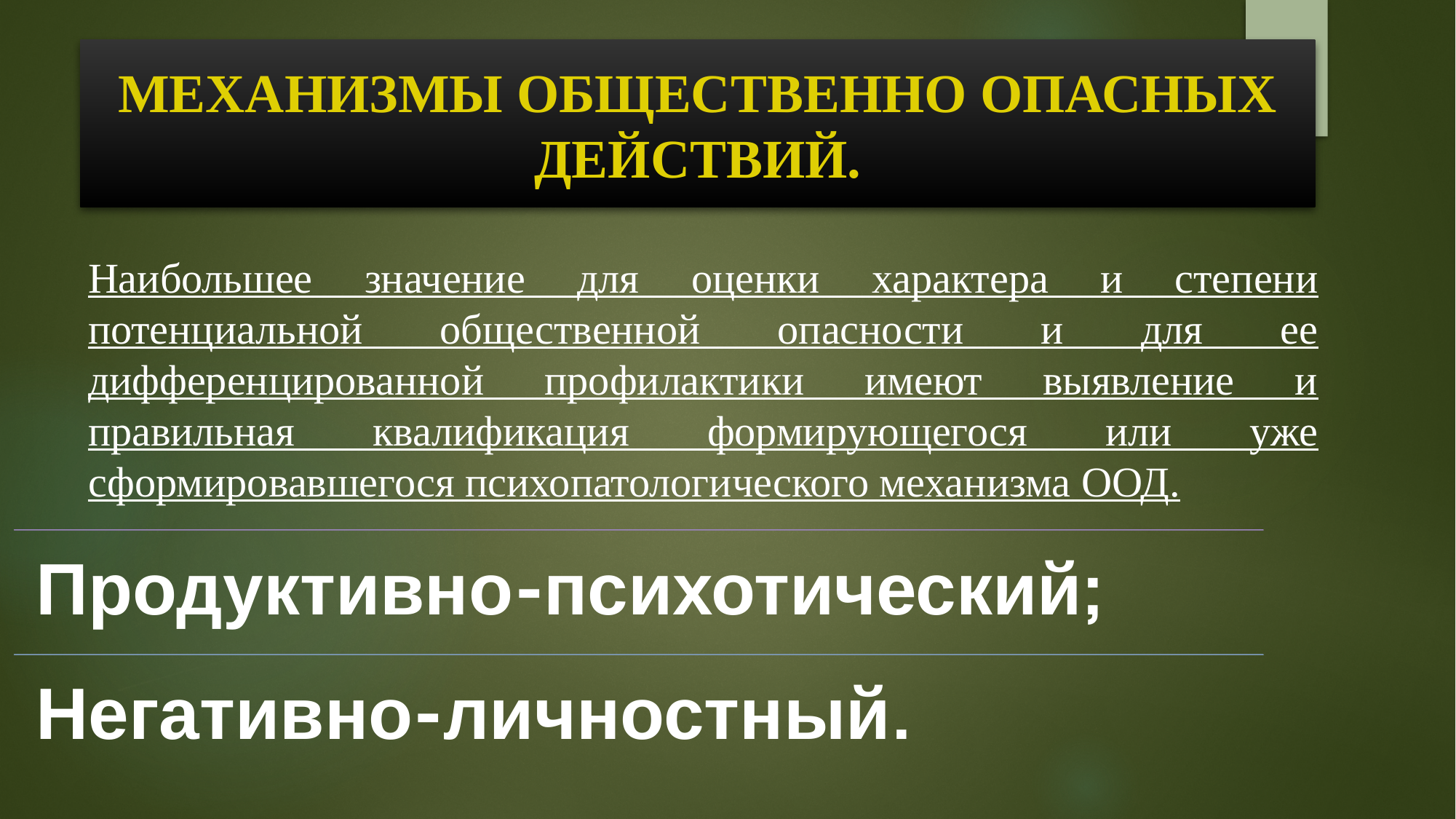

# МЕХАНИЗМЫ ОБЩЕСТВЕННО ОПАСНЫХ ДЕЙСТВИЙ.
Наибольшее значение для оценки характера и степени потенциальной общественной опасности и для ее дифференцированной профилактики имеют выявление и правильная квалификация формирующегося или уже сформировавшегося психопатологического механизма ООД.
Продуктивно-психотический;
Негативно-личностный.